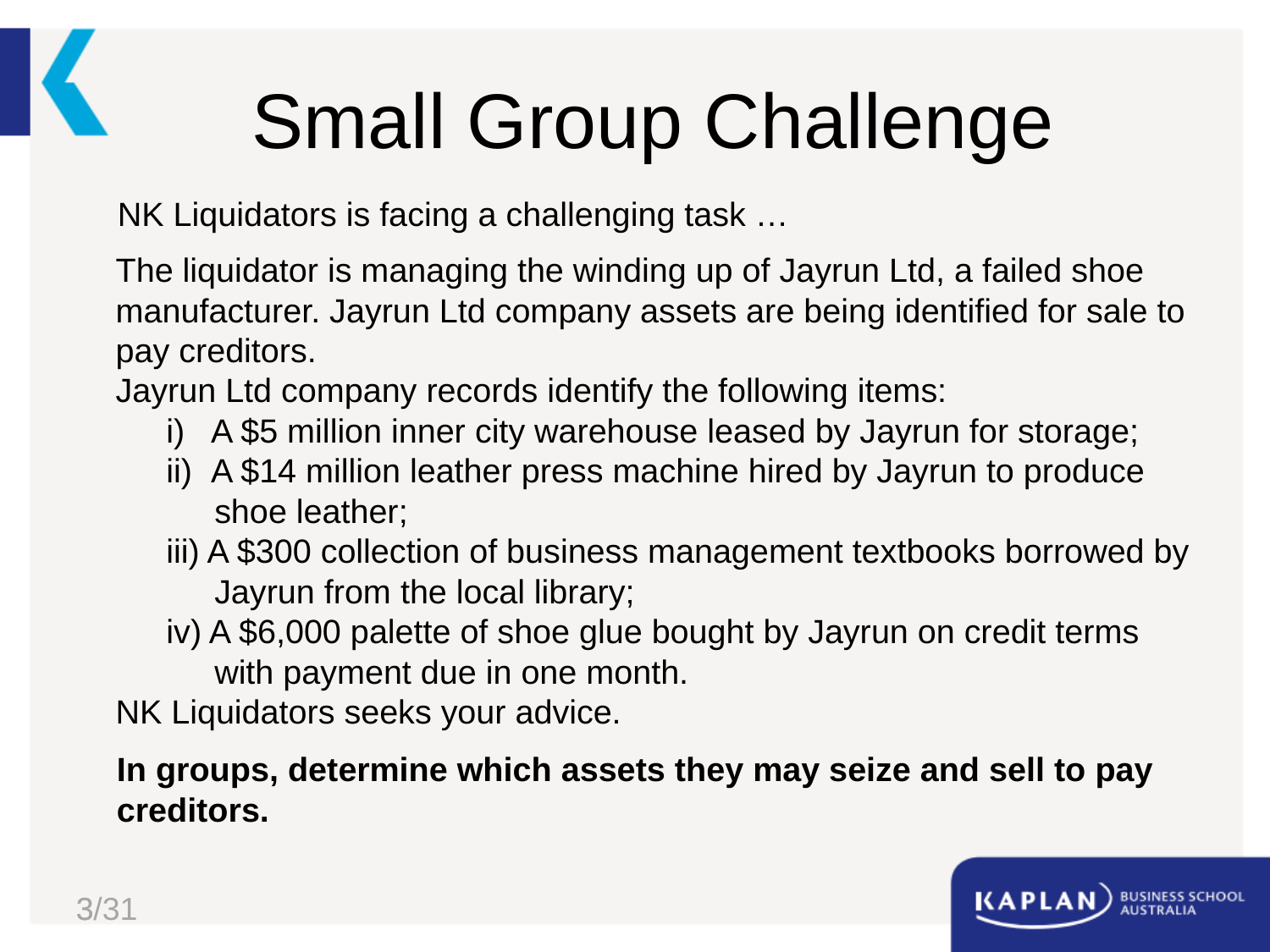

# Small Group Challenge
NK Liquidators is facing a challenging task …
The liquidator is managing the winding up of Jayrun Ltd, a failed shoe manufacturer. Jayrun Ltd company assets are being identified for sale to pay creditors.
Jayrun Ltd company records identify the following items:
i)   A $5 million inner city warehouse leased by Jayrun for storage;
ii)  A $14 million leather press machine hired by Jayrun to produce shoe leather;
iii) A $300 collection of business management textbooks borrowed by Jayrun from the local library;
iv) A $6,000 palette of shoe glue bought by Jayrun on credit terms with payment due in one month.
NK Liquidators seeks your advice.
In groups, determine which assets they may seize and sell to pay creditors.
3